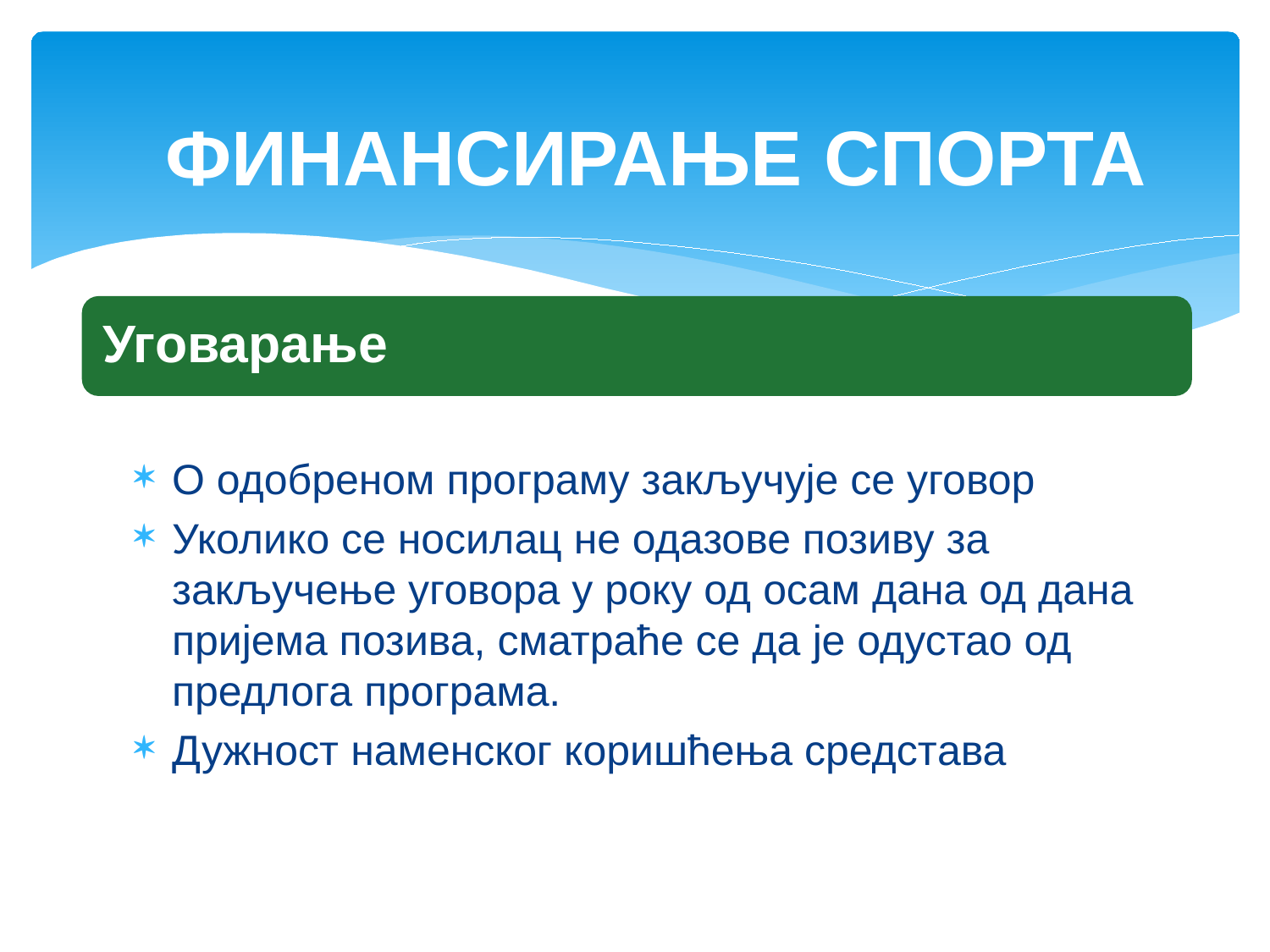

ФИНАНСИРАЊЕ СПОРТА

Уговарање
О одобреном програму закључује се уговор
Уколико се носилац не одазове позиву за закључење уговора у року од осам дана од дана пријема позива, сматраће се да је одустао од предлога програма.
Дужност наменског коришћења средстава